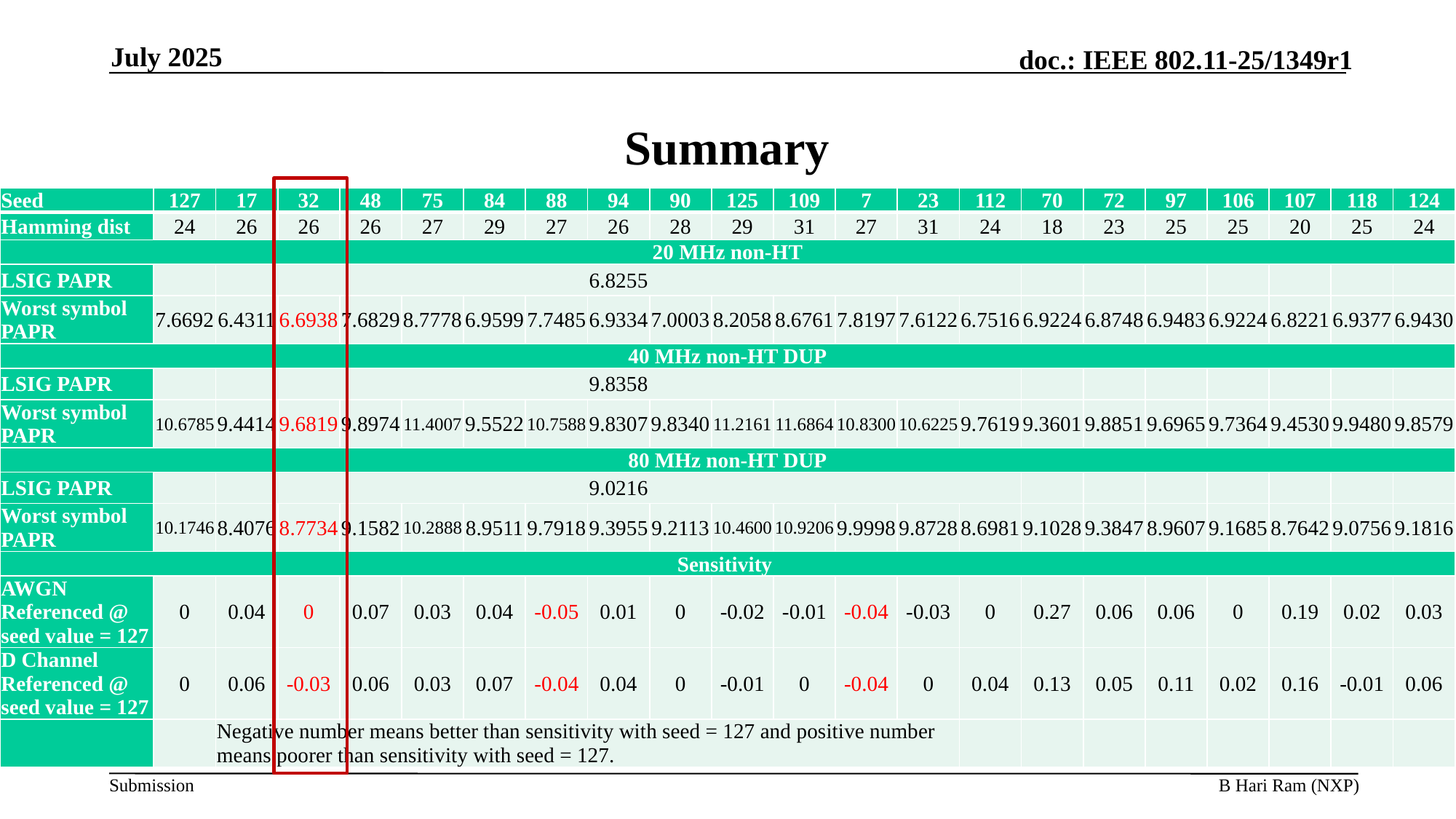

July 2025
# Summary

| Seed | 127 | 17 | 32 | 48 | 75 | 84 | 88 | 94 | 90 | 125 | 109 | 7 | 23 | 112 | 70 | 72 | 97 | 106 | 107 | 118 | 124 |
| --- | --- | --- | --- | --- | --- | --- | --- | --- | --- | --- | --- | --- | --- | --- | --- | --- | --- | --- | --- | --- | --- |
| Hamming dist | 24 | 26 | 26 | 26 | 27 | 29 | 27 | 26 | 28 | 29 | 31 | 27 | 31 | 24 | 18 | 23 | 25 | 25 | 20 | 25 | 24 |
| 20 MHz non-HT |  |  |  |  |  |  |  |  |  |  |  |  |  |  |  |  |  |  |  |  |  |
| LSIG PAPR |  | 6.8255 |  |  |  |  |  |  |  |  |  |  |  |  |  |  |  |  |  |  |  |
| Worst symbol PAPR | 7.6692 | 6.4311 | 6.6938 | 7.6829 | 8.7778 | 6.9599 | 7.7485 | 6.9334 | 7.0003 | 8.2058 | 8.6761 | 7.8197 | 7.6122 | 6.7516 | 6.9224 | 6.8748 | 6.9483 | 6.9224 | 6.8221 | 6.9377 | 6.9430 |
| 40 MHz non-HT DUP |  |  |  |  |  |  |  |  |  |  |  |  |  |  |  |  |  |  |  |  |  |
| LSIG PAPR |  | 9.8358 |  |  |  |  |  |  |  |  |  |  |  |  |  |  |  |  |  |  |  |
| Worst symbol PAPR | 10.6785 | 9.4414 | 9.6819 | 9.8974 | 11.4007 | 9.5522 | 10.7588 | 9.8307 | 9.8340 | 11.2161 | 11.6864 | 10.8300 | 10.6225 | 9.7619 | 9.3601 | 9.8851 | 9.6965 | 9.7364 | 9.4530 | 9.9480 | 9.8579 |
| 80 MHz non-HT DUP |  |  |  |  |  |  |  |  |  |  |  |  |  |  |  |  |  |  |  |  |  |
| LSIG PAPR |  | 9.0216 |  |  |  |  |  |  |  |  |  |  |  |  |  |  |  |  |  |  |  |
| Worst symbol PAPR | 10.1746 | 8.4076 | 8.7734 | 9.1582 | 10.2888 | 8.9511 | 9.7918 | 9.3955 | 9.2113 | 10.4600 | 10.9206 | 9.9998 | 9.8728 | 8.6981 | 9.1028 | 9.3847 | 8.9607 | 9.1685 | 8.7642 | 9.0756 | 9.1816 |
| Sensitivity |  |  |  |  |  |  |  |  |  |  |  |  |  |  |  |  |  |  |  |  |  |
| AWGN Referenced @ seed value = 127 | 0 | 0.04 | 0 | 0.07 | 0.03 | 0.04 | -0.05 | 0.01 | 0 | -0.02 | -0.01 | -0.04 | -0.03 | 0 | 0.27 | 0.06 | 0.06 | 0 | 0.19 | 0.02 | 0.03 |
| D Channel Referenced @ seed value = 127 | 0 | 0.06 | -0.03 | 0.06 | 0.03 | 0.07 | -0.04 | 0.04 | 0 | -0.01 | 0 | -0.04 | 0 | 0.04 | 0.13 | 0.05 | 0.11 | 0.02 | 0.16 | -0.01 | 0.06 |
|  |  | Negative number means better than sensitivity with seed = 127 and positive number means poorer than sensitivity with seed = 127. |  |  |  |  |  |  |  |  |  |  |  |  |  |  |  |  |  |  |  |
B Hari Ram (NXP)